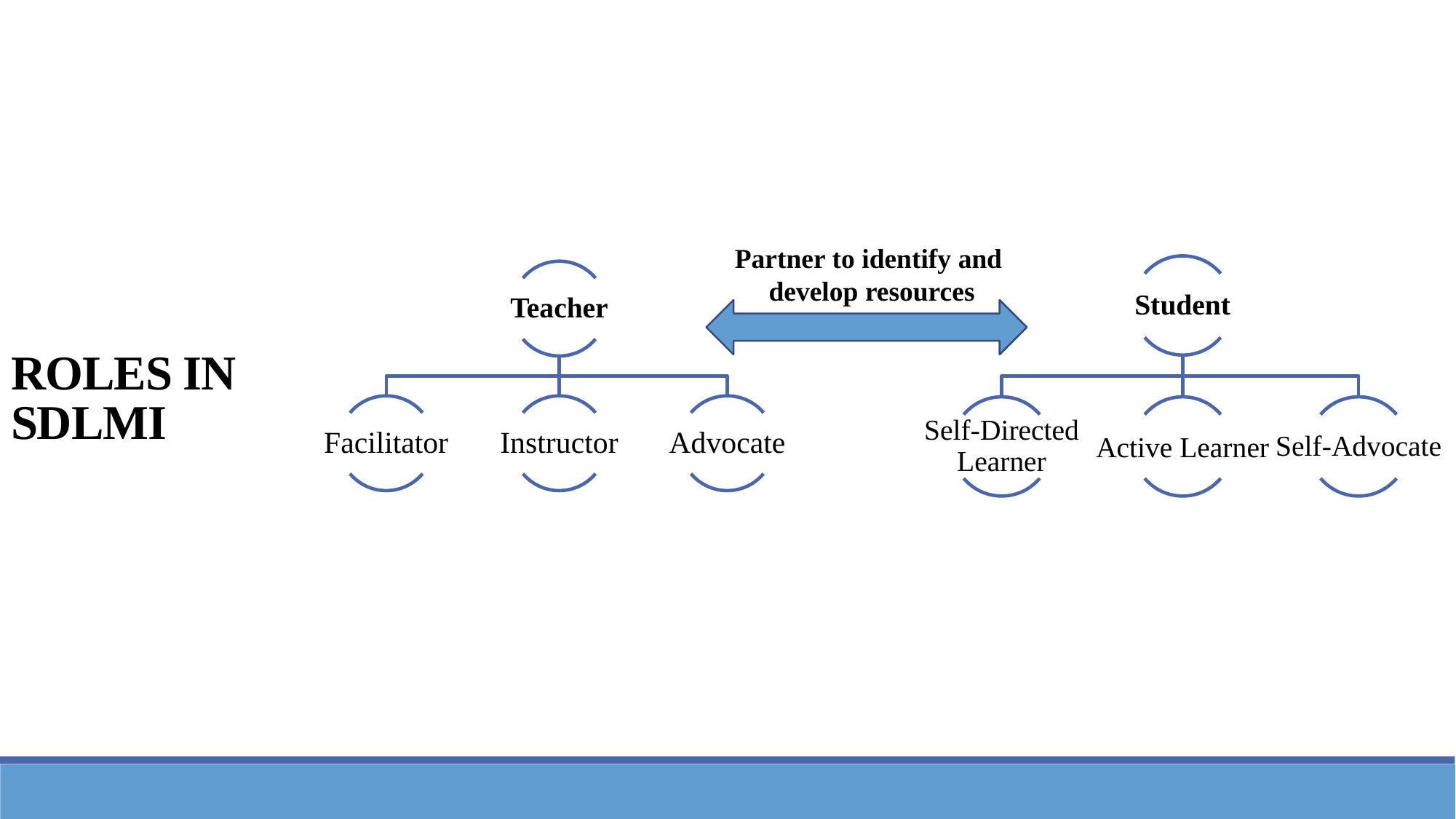

Student
Self-Directed Learner
Active Learner
Self-Advocate
Teacher
Facilitator
Instructor
Advocate
Partner to identify and
develop resources

ROLES IN SDLMI